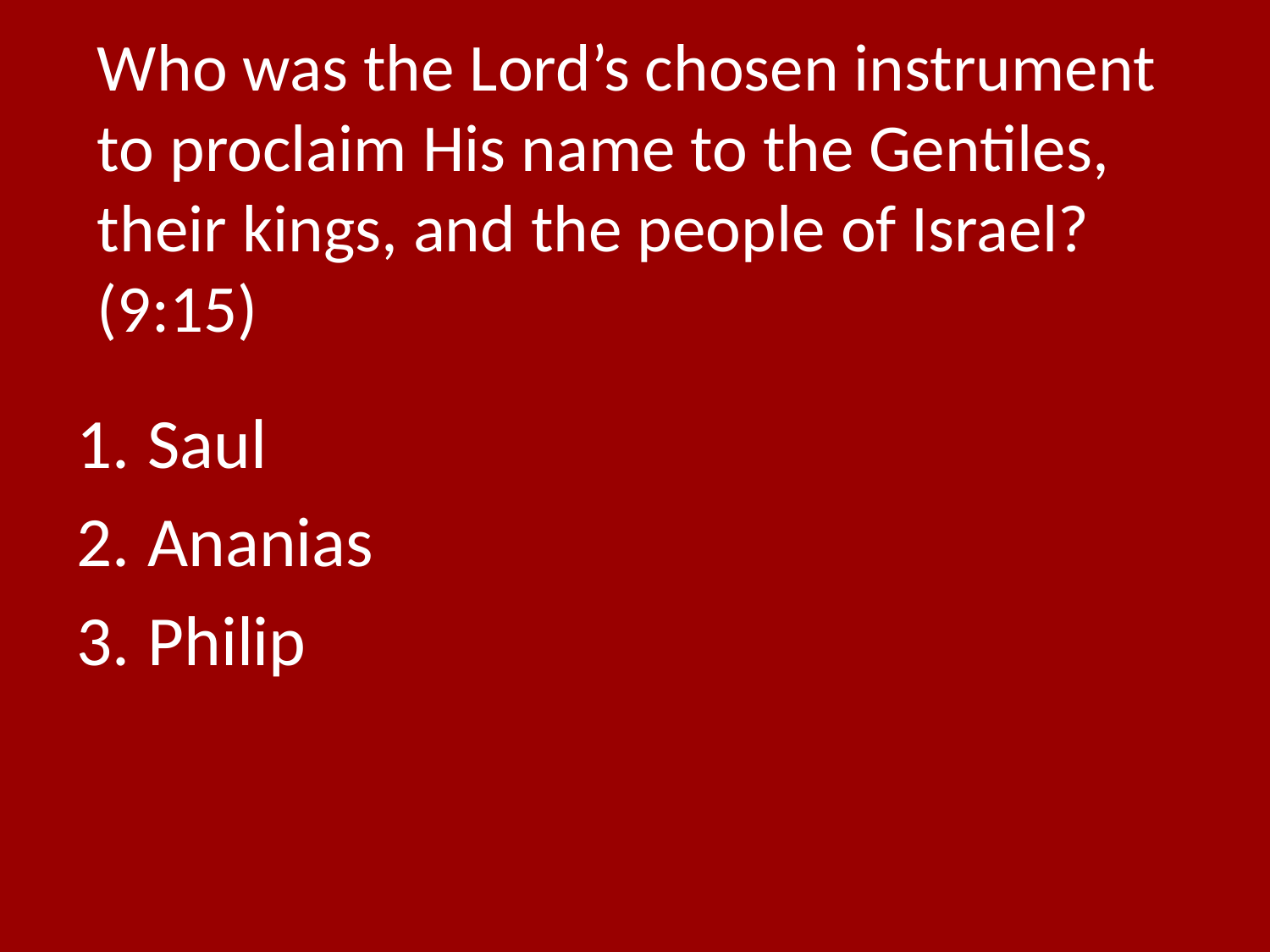

# Who was the Lord’s chosen instrument to proclaim His name to the Gentiles, their kings, and the people of Israel?  (9:15)
Saul
Ananias
Philip